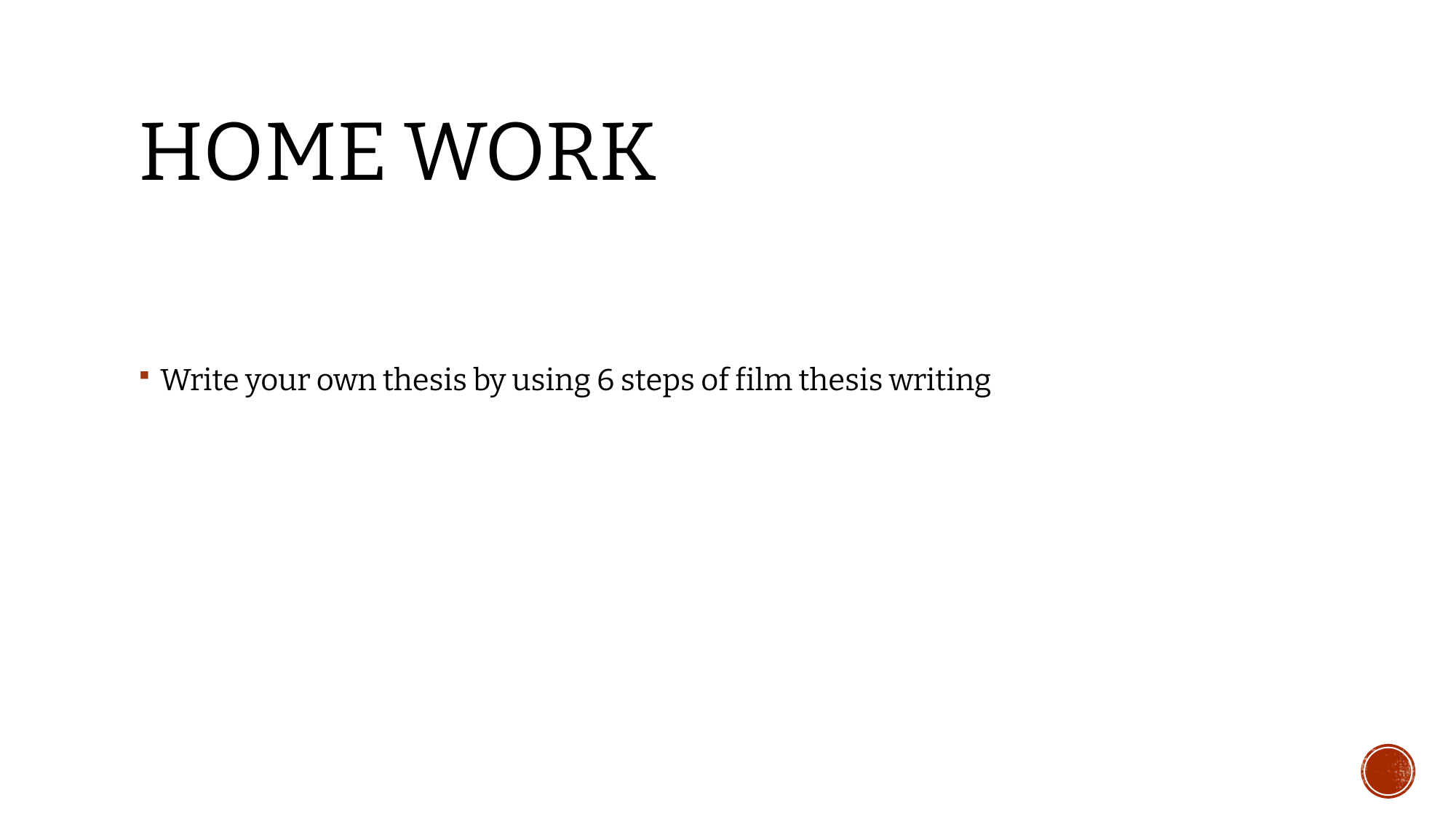

# Home work

Write your own thesis by using 6 steps of film thesis writing